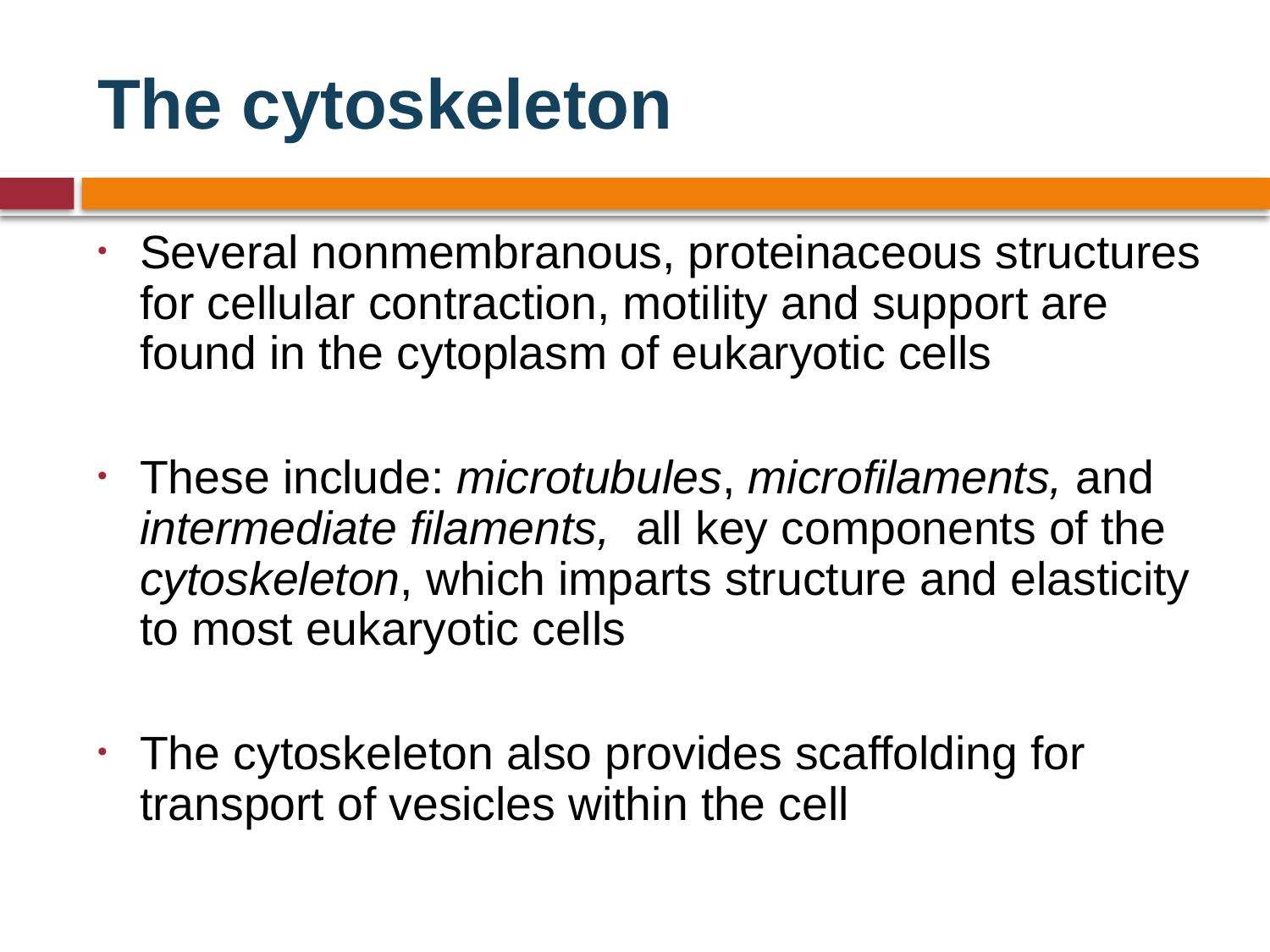

# The cytoskeleton
Several nonmembranous, proteinaceous structures for cellular contraction, motility and support are found in the cytoplasm of eukaryotic cells

These include: microtubules, microfilaments, and intermediate filaments,  all key components of the cytoskeleton, which imparts structure and elasticity to most eukaryotic cells

The cytoskeleton also provides scaffolding for transport of vesicles within the cell